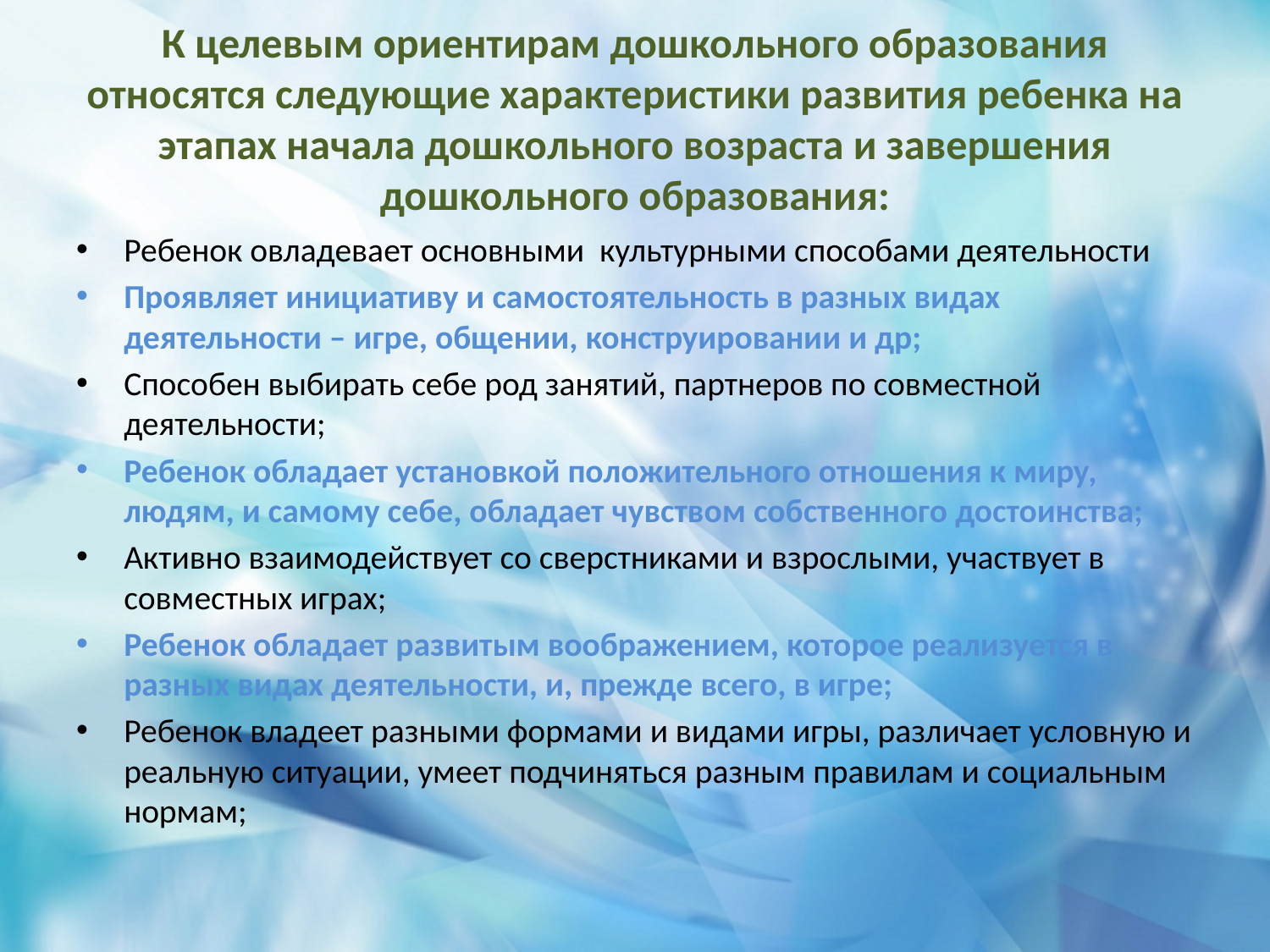

# К целевым ориентирам дошкольного образования относятся следующие характеристики развития ребенка на этапах начала дошкольного возраста и завершения дошкольного образования:
Ребенок овладевает основными  культурными способами деятельности
Проявляет инициативу и самостоятельность в разных видах деятельности – игре, общении, конструировании и др;
Способен выбирать себе род занятий, партнеров по совместной деятельности;
Ребенок обладает установкой положительного отношения к миру, людям, и самому себе, обладает чувством собственного достоинства;
Активно взаимодействует со сверстниками и взрослыми, участвует в совместных играх;
Ребенок обладает развитым воображением, которое реализуется в разных видах деятельности, и, прежде всего, в игре;
Ребенок владеет разными формами и видами игры, различает условную и реальную ситуации, умеет подчиняться разным правилам и социальным нормам;